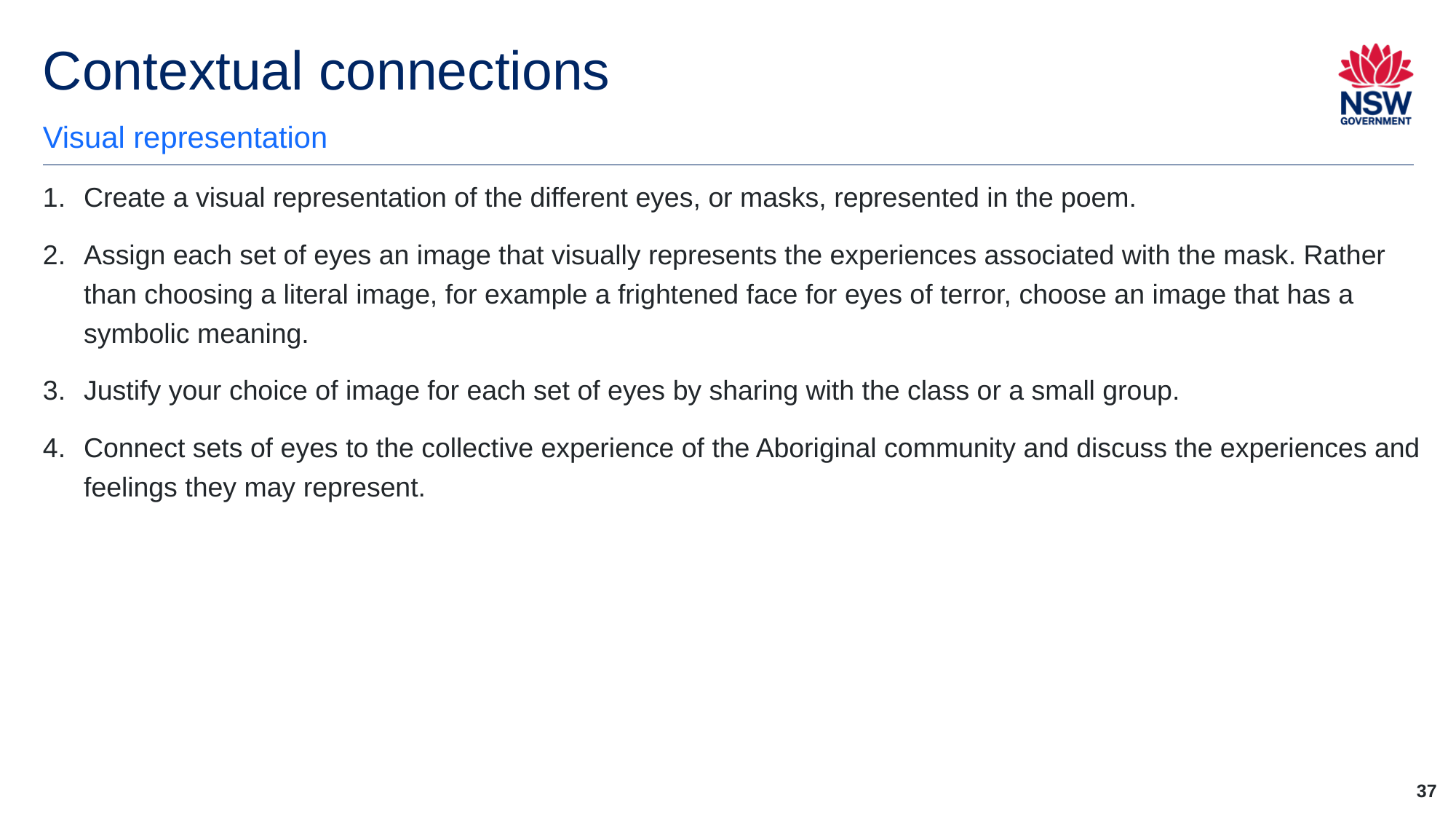

# Contextual connections
Visual representation
Create a visual representation of the different eyes, or masks, represented in the poem.
Assign each set of eyes an image that visually represents the experiences associated with the mask. Rather than choosing a literal image, for example a frightened face for eyes of terror, choose an image that has a symbolic meaning.
Justify your choice of image for each set of eyes by sharing with the class or a small group.
Connect sets of eyes to the collective experience of the Aboriginal community and discuss the experiences and feelings they may represent.
37